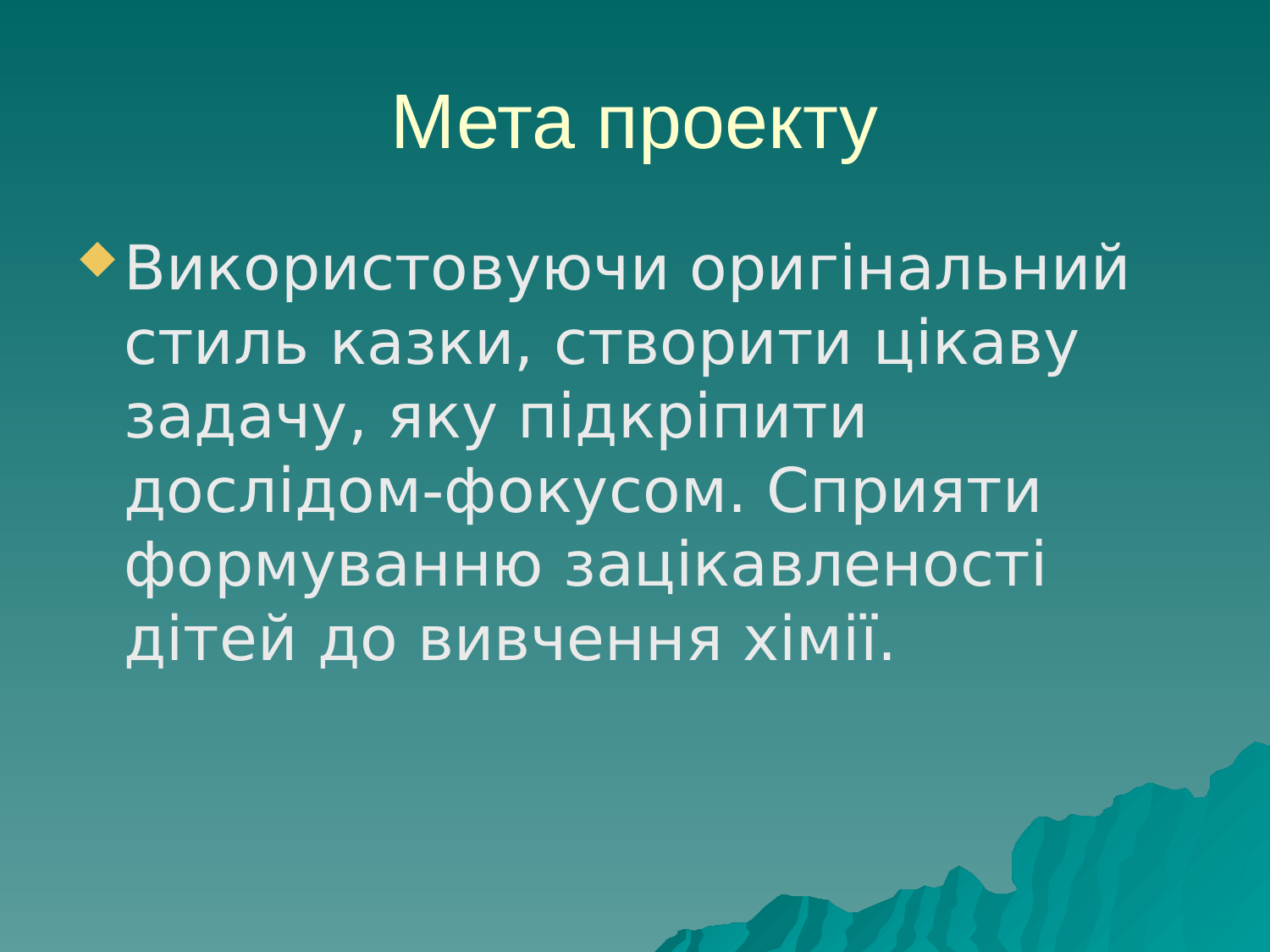

# Мета проекту
Використовуючи оригінальний стиль казки, створити цікаву задачу, яку підкріпити дослідом-фокусом. Сприяти формуванню зацікавленості дітей до вивчення хімії.